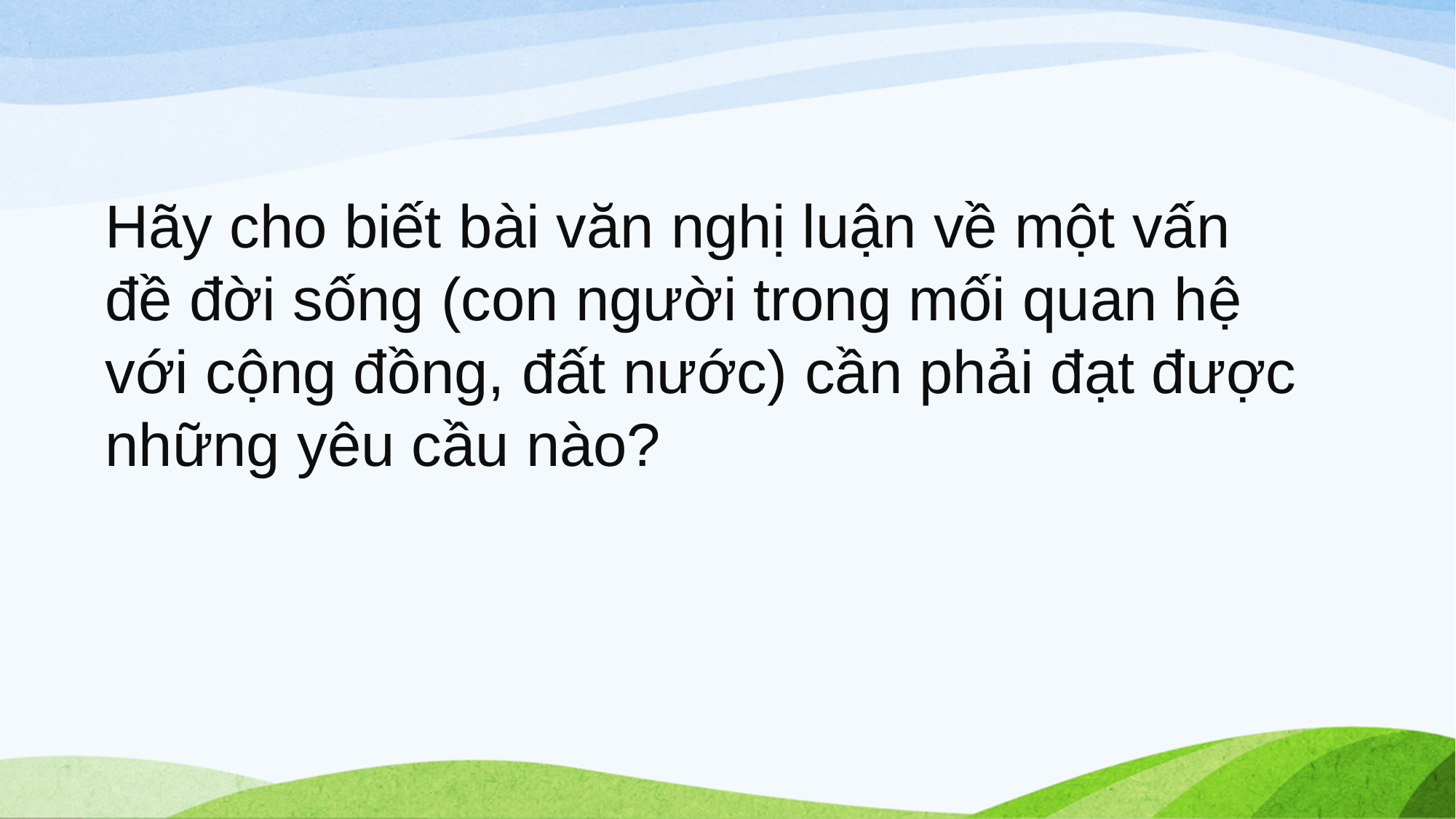

#
Hãy cho biết bài văn nghị luận về một vấn đề đời sống (con người trong mối quan hệ với cộng đồng, đất nước) cần phải đạt được những yêu cầu nào?